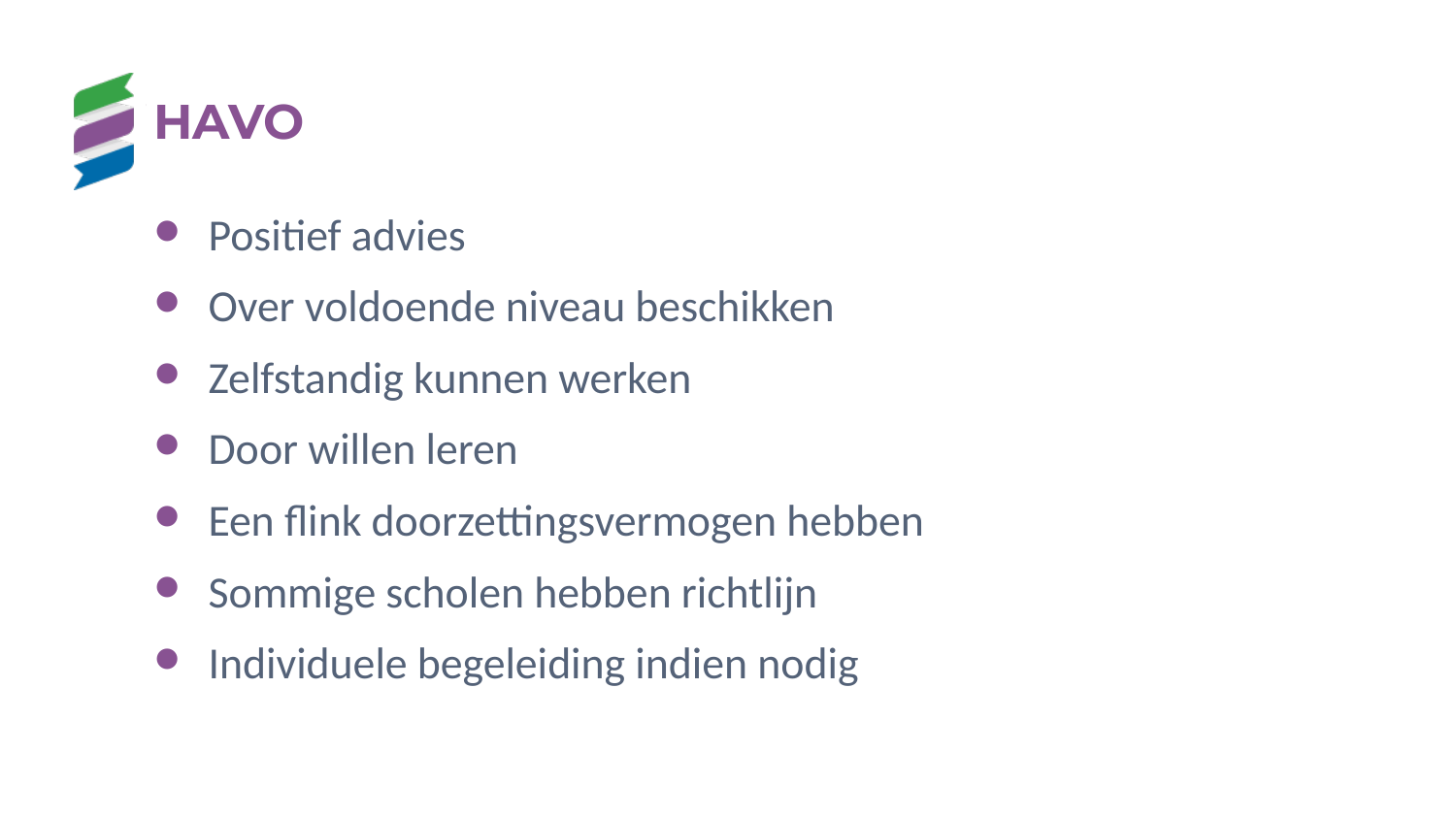

# HAVO
Positief advies
Over voldoende niveau beschikken
Zelfstandig kunnen werken
Door willen leren
Een flink doorzettingsvermogen hebben
Sommige scholen hebben richtlijn
Individuele begeleiding indien nodig